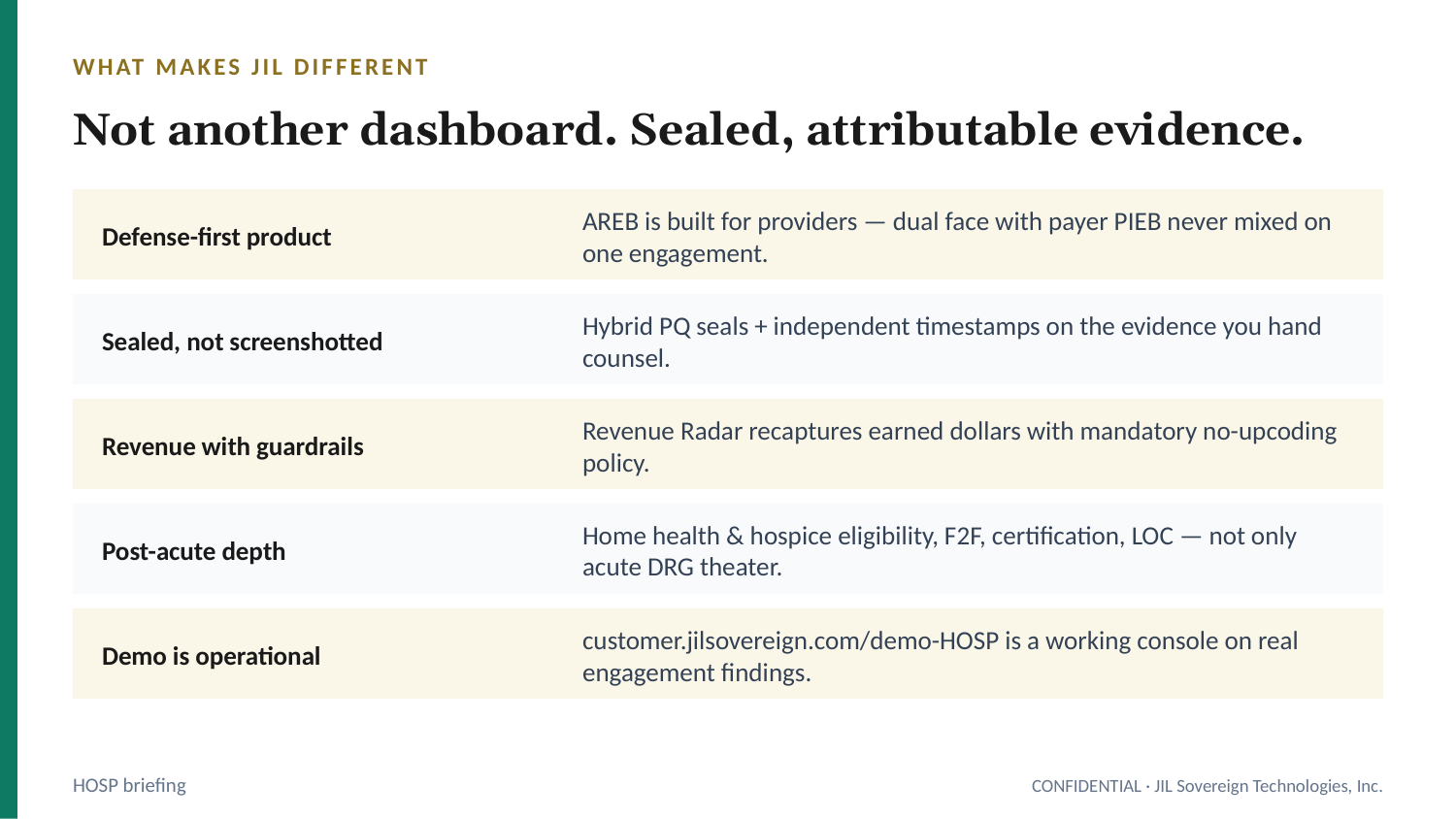

WHAT MAKES JIL DIFFERENT
Not another dashboard. Sealed, attributable evidence.

Defense-first product
AREB is built for providers — dual face with payer PIEB never mixed on one engagement.

Sealed, not screenshotted
Hybrid PQ seals + independent timestamps on the evidence you hand counsel.

Revenue with guardrails
Revenue Radar recaptures earned dollars with mandatory no-upcoding policy.

Post-acute depth
Home health & hospice eligibility, F2F, certification, LOC — not only acute DRG theater.

Demo is operational
customer.jilsovereign.com/demo-HOSP is a working console on real engagement findings.
HOSP briefing
CONFIDENTIAL · JIL Sovereign Technologies, Inc.